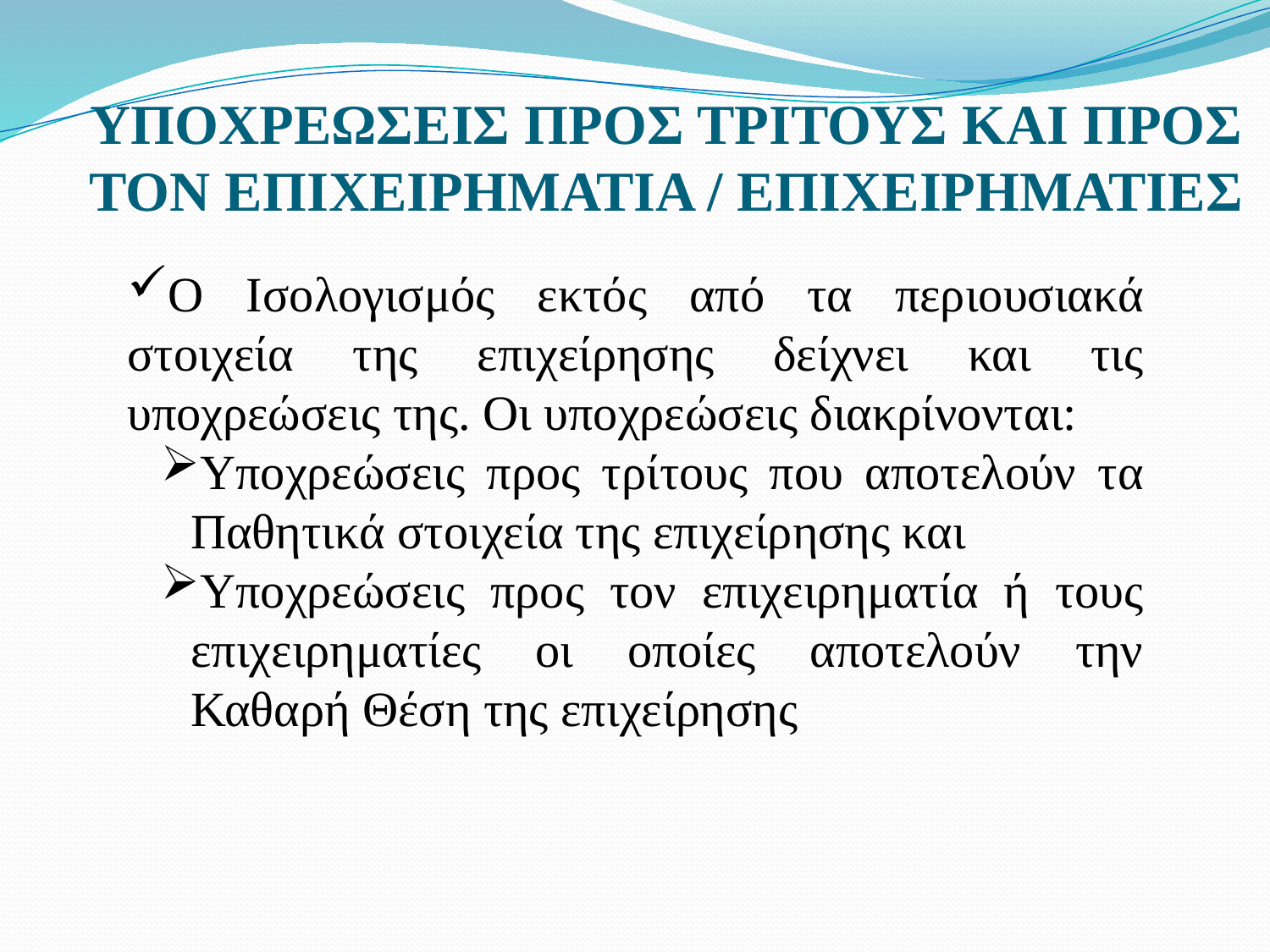

# ΥΠΟΧΡΕΩΣΕΙΣ ΠΡΟΣ ΤΡΙΤΟΥΣ ΚΑΙ ΠΡΟΣ ΤΟΝ ΕΠΙΧΕΙΡΗΜΑΤΙΑ / ΕΠΙΧΕΙΡΗΜΑΤΙΕΣ
Ο Ισολογισμός εκτός από τα περιουσιακά στοιχεία της επιχείρησης δείχνει και τις υποχρεώσεις της. Οι υποχρεώσεις διακρίνονται:
Υποχρεώσεις προς τρίτους που αποτελούν τα Παθητικά στοιχεία της επιχείρησης και
Υποχρεώσεις προς τον επιχειρηματία ή τους επιχειρηματίες οι οποίες αποτελούν την Καθαρή Θέση της επιχείρησης